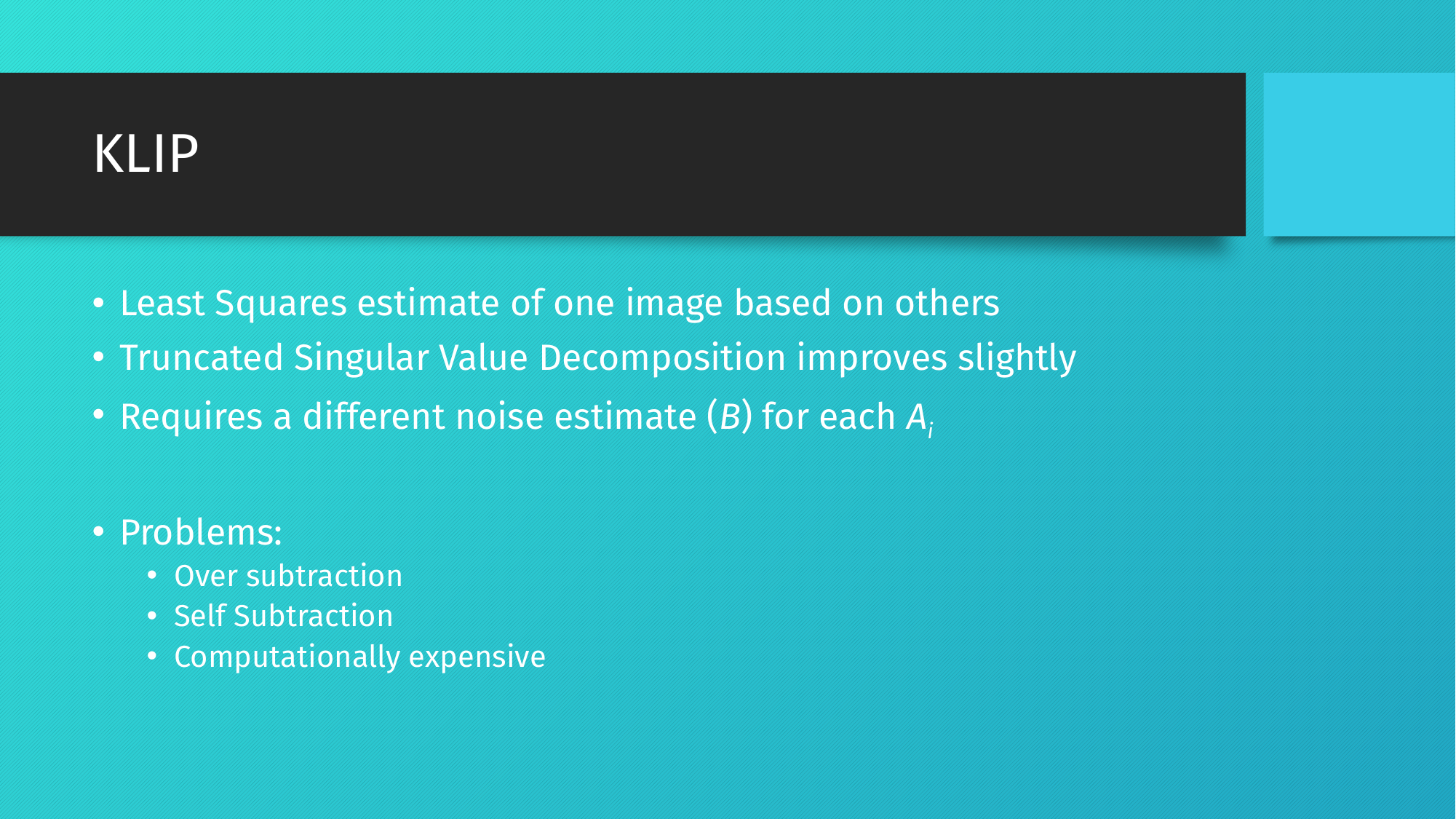

# KLIP
Least Squares estimate of one image based on others
Truncated Singular Value Decomposition improves slightly
Requires a different noise estimate (B) for each Ai

Problems:
Over subtraction
Self Subtraction
Computationally expensive